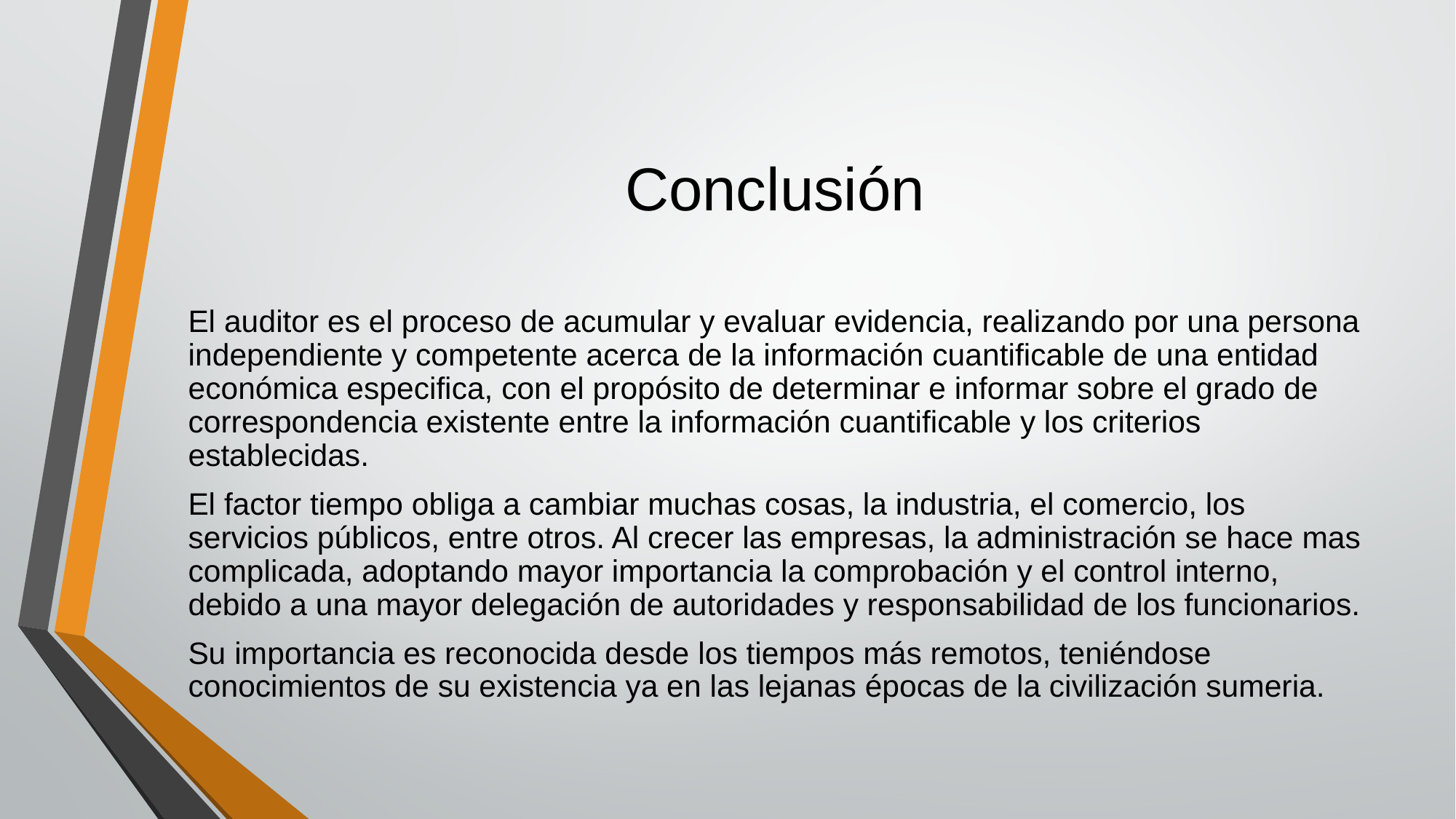

# Conclusión
El auditor es el proceso de acumular y evaluar evidencia, realizando por una persona independiente y competente acerca de la información cuantificable de una entidad económica especifica, con el propósito de determinar e informar sobre el grado de correspondencia existente entre la información cuantificable y los criterios establecidas.
El factor tiempo obliga a cambiar muchas cosas, la industria, el comercio, los servicios públicos, entre otros. Al crecer las empresas, la administración se hace mas complicada, adoptando mayor importancia la comprobación y el control interno, debido a una mayor delegación de autoridades y responsabilidad de los funcionarios.
Su importancia es reconocida desde los tiempos más remotos, teniéndose conocimientos de su existencia ya en las lejanas épocas de la civilización sumeria.